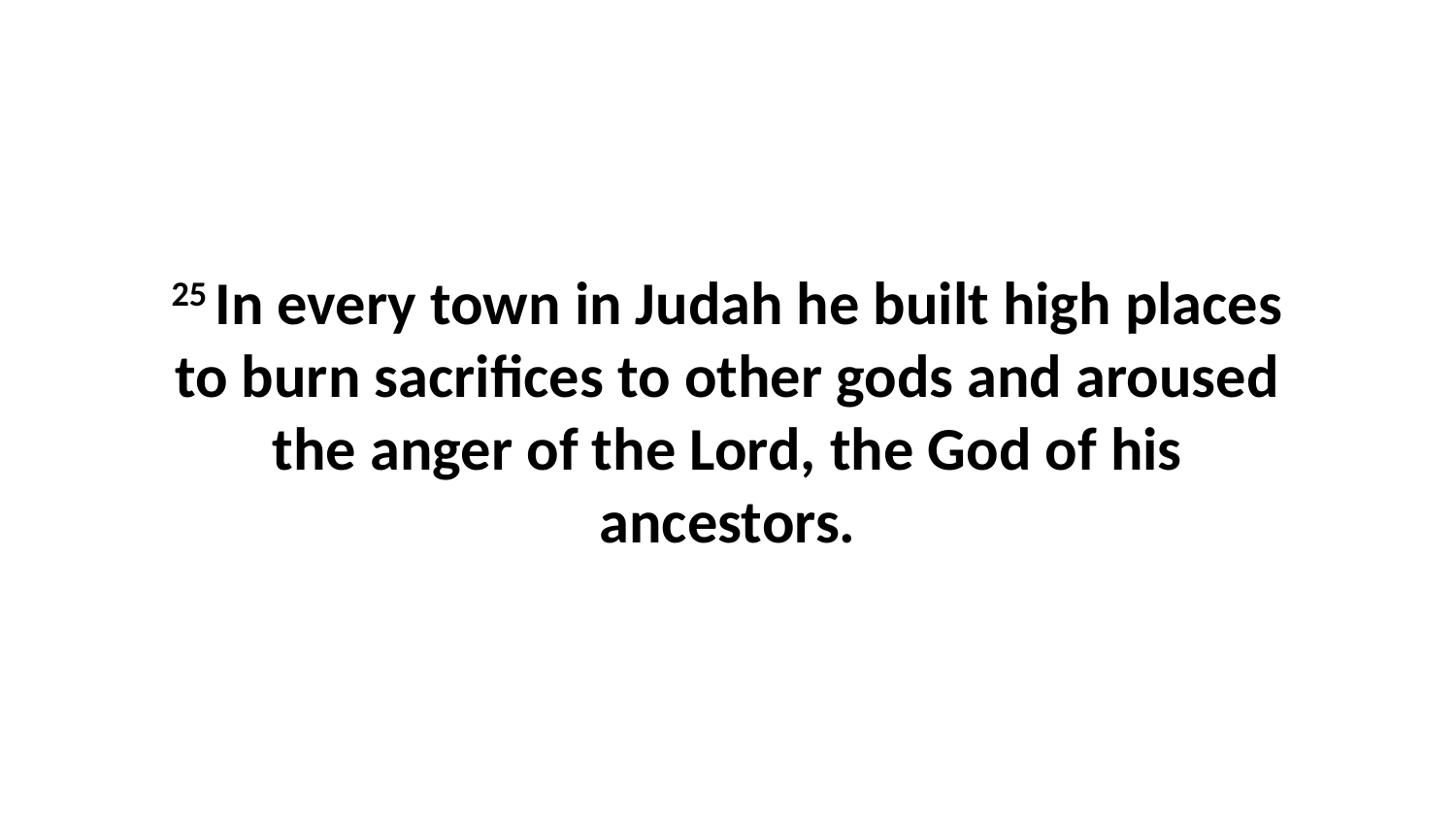

25 In every town in Judah he built high places to burn sacrifices to other gods and aroused the anger of the Lord, the God of his ancestors.